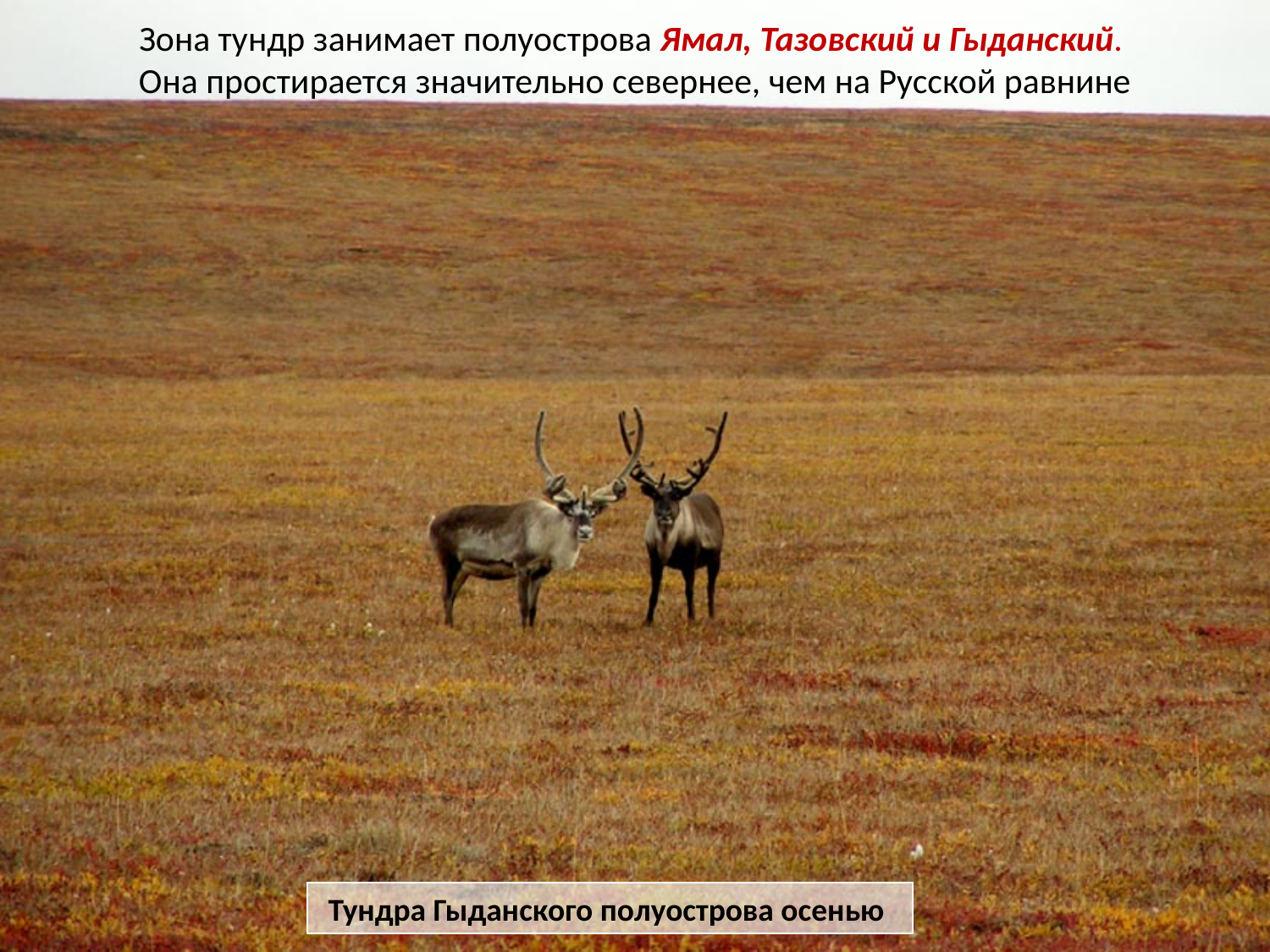

Зона тундр занимает полуострова Ямал, Тазовский и Гыданский.
Она простирается значительно севернее, чем на Русской равнине
Тундра Гыданского полуострова осенью